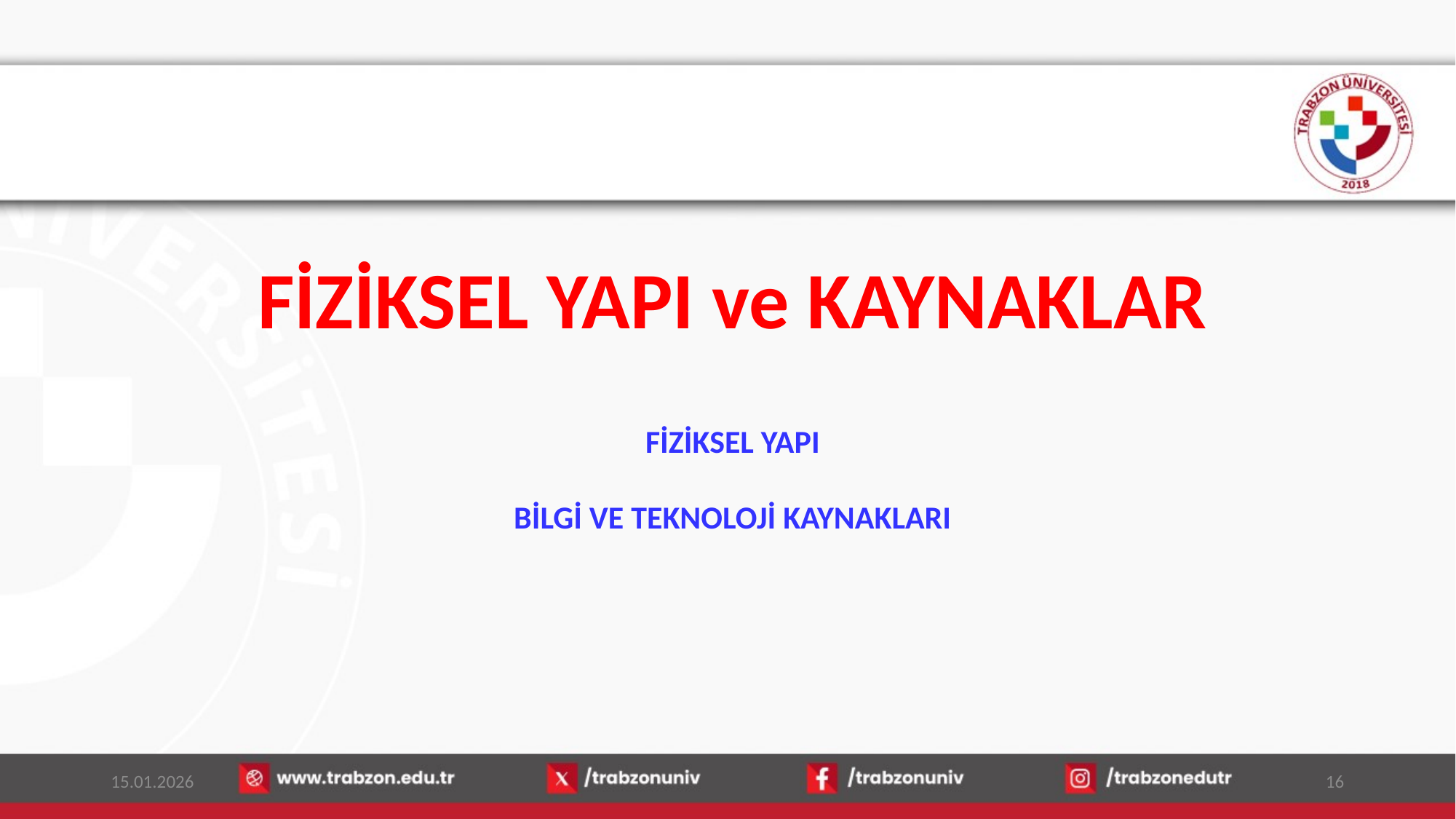

FİZİKSEL YAPI ve KAYNAKLAR

FİZİKSEL YAPI

BİLGİ VE TEKNOLOJİ KAYNAKLARI

15.01.2026
16